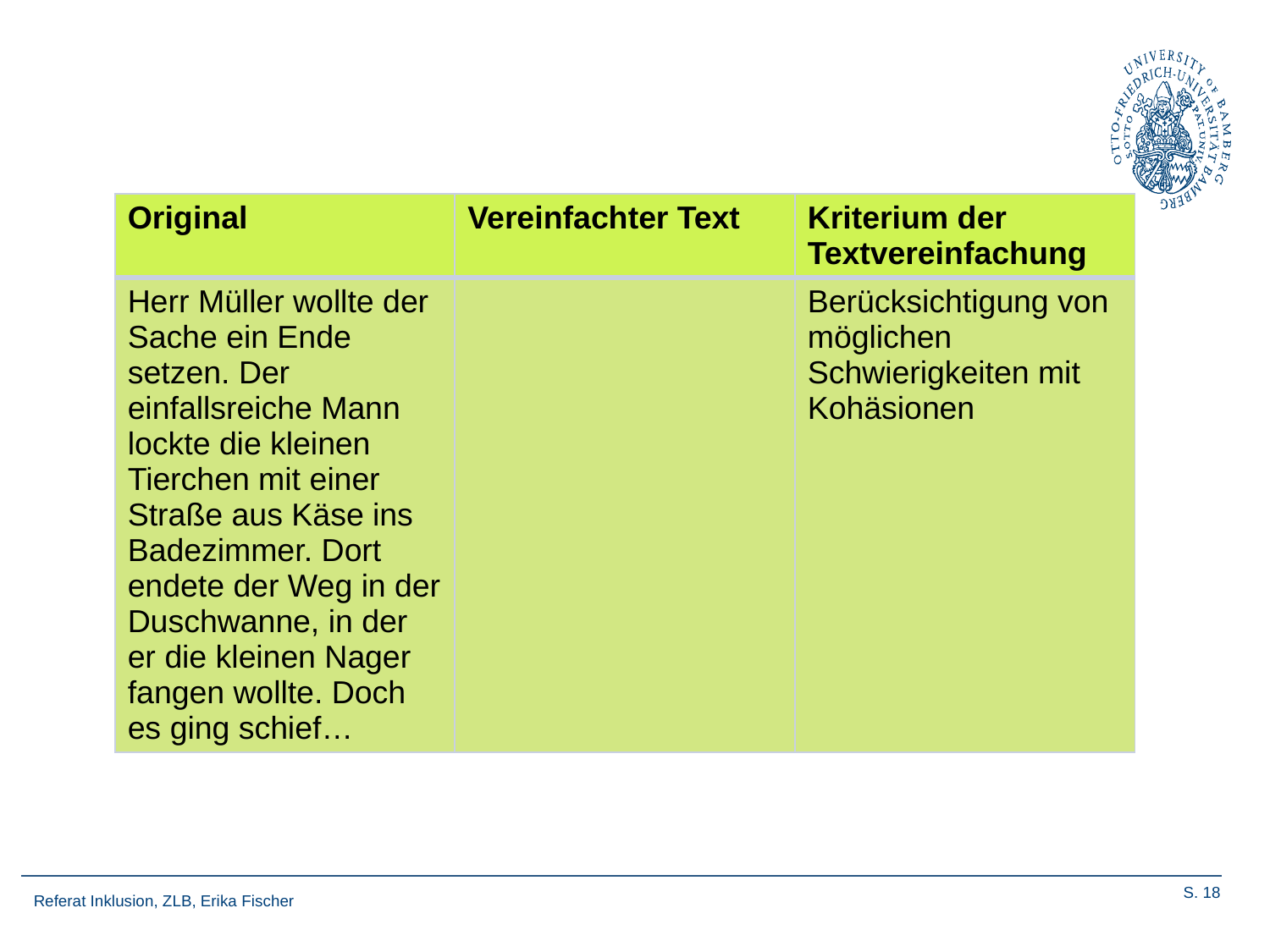

| Original | Vereinfachter Text | Kriterium der Textvereinfachung |
| --- | --- | --- |
| Herr Müller wollte der Sache ein Ende setzen. Der einfallsreiche Mann lockte die kleinen Tierchen mit einer Straße aus Käse ins Badezimmer. Dort endete der Weg in der Duschwanne, in der er die kleinen Nager fangen wollte. Doch es ging schief… |  | Berücksichtigung von möglichen Schwierigkeiten mit Kohäsionen |